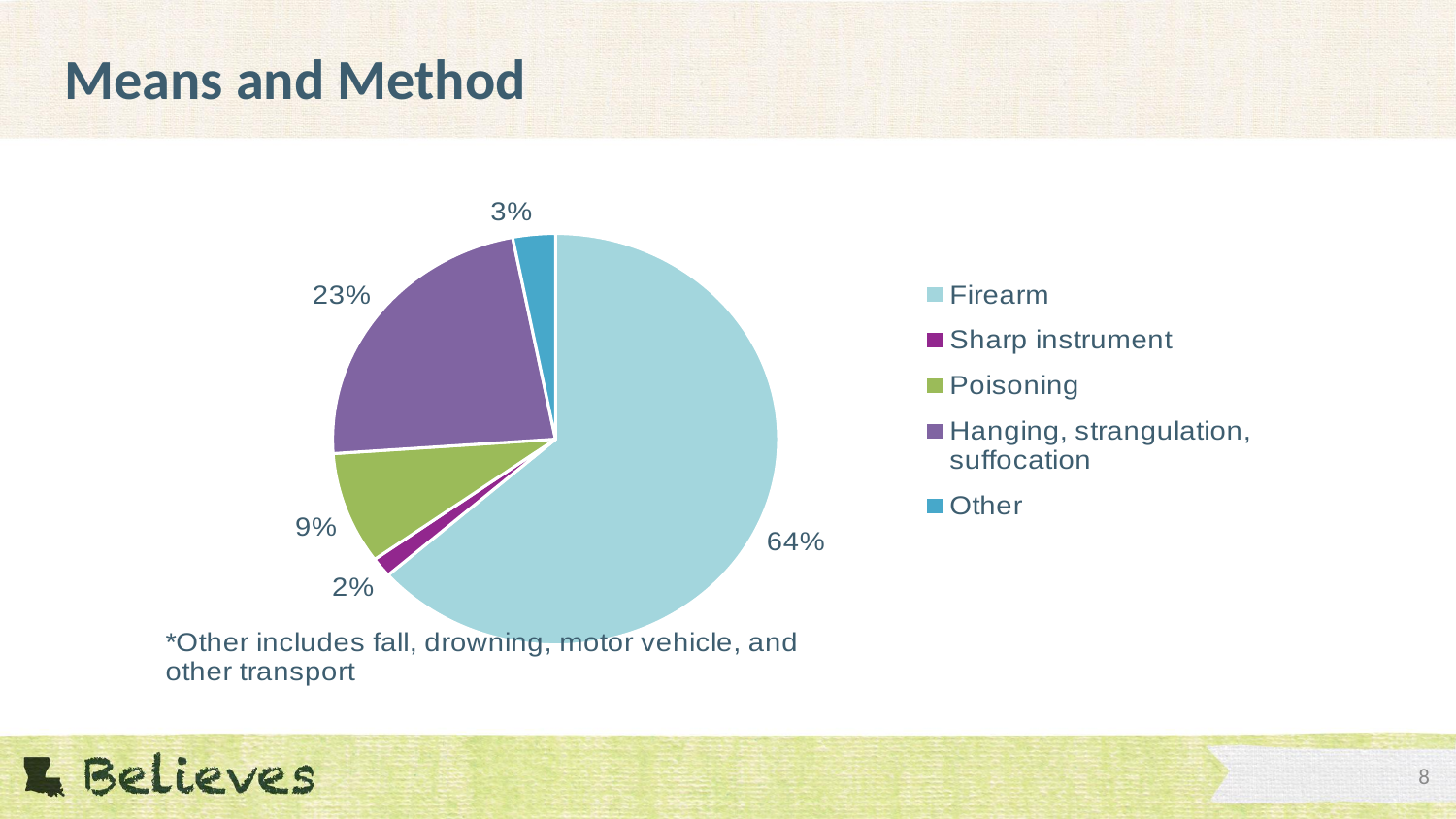

#
  Means and Method

### Chart

| Category |  |
|---|---|
| Firearm | 63.52 |
| Sharp instrument | 1.55 |
| Poisoning | 8.81 |
| Hanging, strangulation, suffocation | 23.03 |
| Other | 3.091190108191654 |